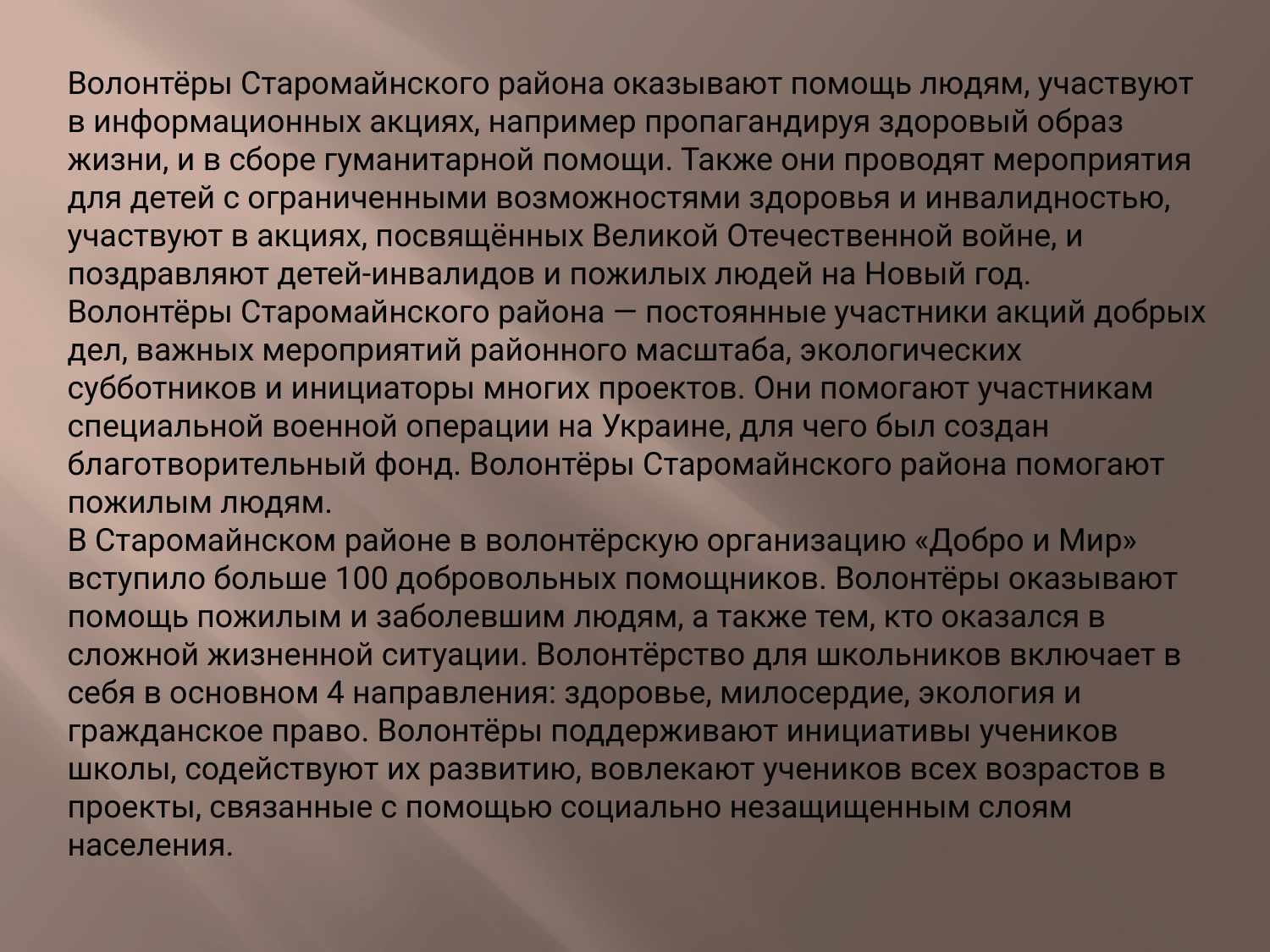

Волонтёры Старомайнского района оказывают помощь людям, участвуют в информационных акциях, например пропагандируя здоровый образ жизни, и в сборе гуманитарной помощи. Также они проводят мероприятия для детей с ограниченными возможностями здоровья и инвалидностью, участвуют в акциях, посвящённых Великой Отечественной войне, и поздравляют детей-инвалидов и пожилых людей на Новый год.
Волонтёры Старомайнского района — постоянные участники акций добрых дел, важных мероприятий районного масштаба, экологических субботников и инициаторы многих проектов. Они помогают участникам специальной военной операции на Украине, для чего был создан благотворительный фонд. Волонтёры Старомайнского района помогают пожилым людям.
В Старомайнском районе в волонтёрскую организацию «Добро и Мир» вступило больше 100 добровольных помощников. Волонтёры оказывают помощь пожилым и заболевшим людям, а также тем, кто оказался в сложной жизненной ситуации. Волонтёрство для школьников включает в себя в основном 4 направления: здоровье, милосердие, экология и гражданское право. Волонтёры поддерживают инициативы учеников школы, содействуют их развитию, вовлекают учеников всех возрастов в проекты, связанные с помощью социально незащищенным слоям населения.